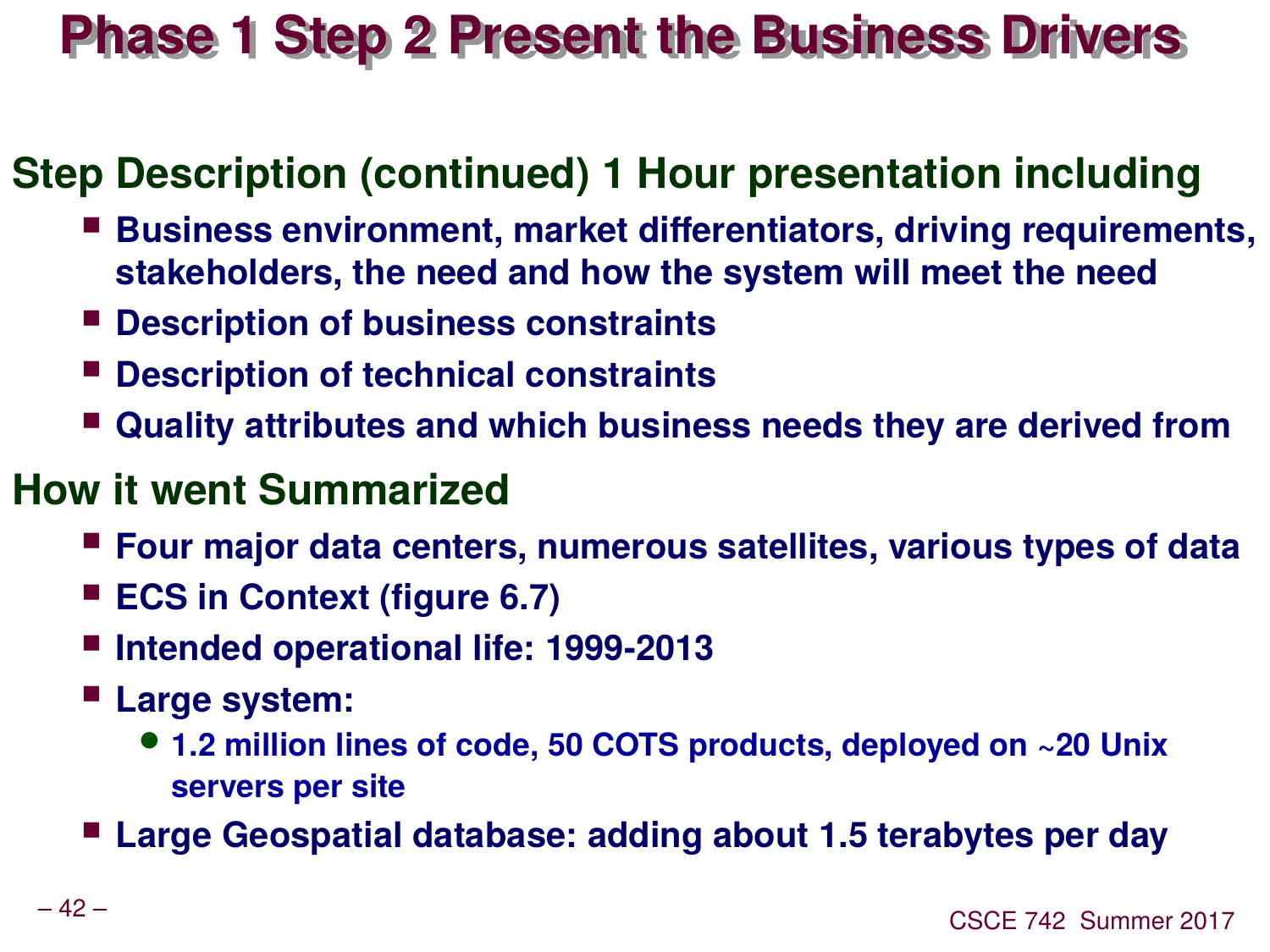

# Phase 1 Step 2 Present the Business Drivers

Step Description (continued) 1 Hour presentation including
Business environment, market differentiators, driving requirements, stakeholders, the need and how the system will meet the need
Description of business constraints
Description of technical constraints
Quality attributes and which business needs they are derived from
How it went Summarized
Four major data centers, numerous satellites, various types of data
ECS in Context (figure 6.7)
Intended operational life: 1999-2013
Large system:
1.2 million lines of code, 50 COTS products, deployed on ~20 Unix servers per site
Large Geospatial database: adding about 1.5 terabytes per day